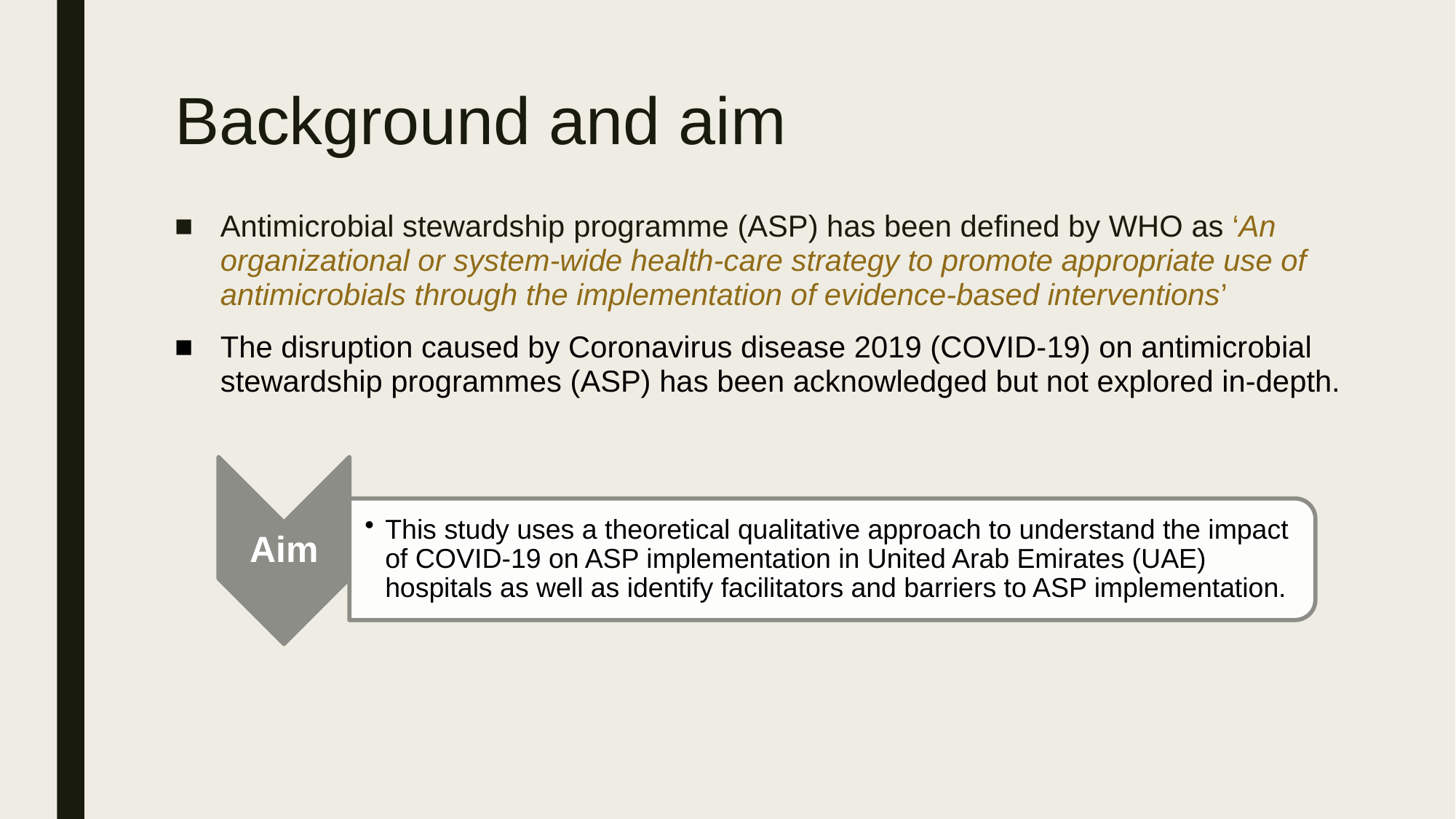

# Background and aim
Antimicrobial stewardship programme (ASP) has been defined by WHO as ‘An organizational or system-wide health-care strategy to promote appropriate use of antimicrobials through the implementation of evidence-based interventions’
The disruption caused by Coronavirus disease 2019 (COVID-19) on antimicrobial stewardship programmes (ASP) has been acknowledged but not explored in-depth.

Aim
This study uses a theoretical qualitative approach to understand the impact of COVID-19 on ASP implementation in United Arab Emirates (UAE) hospitals as well as identify facilitators and barriers to ASP implementation.